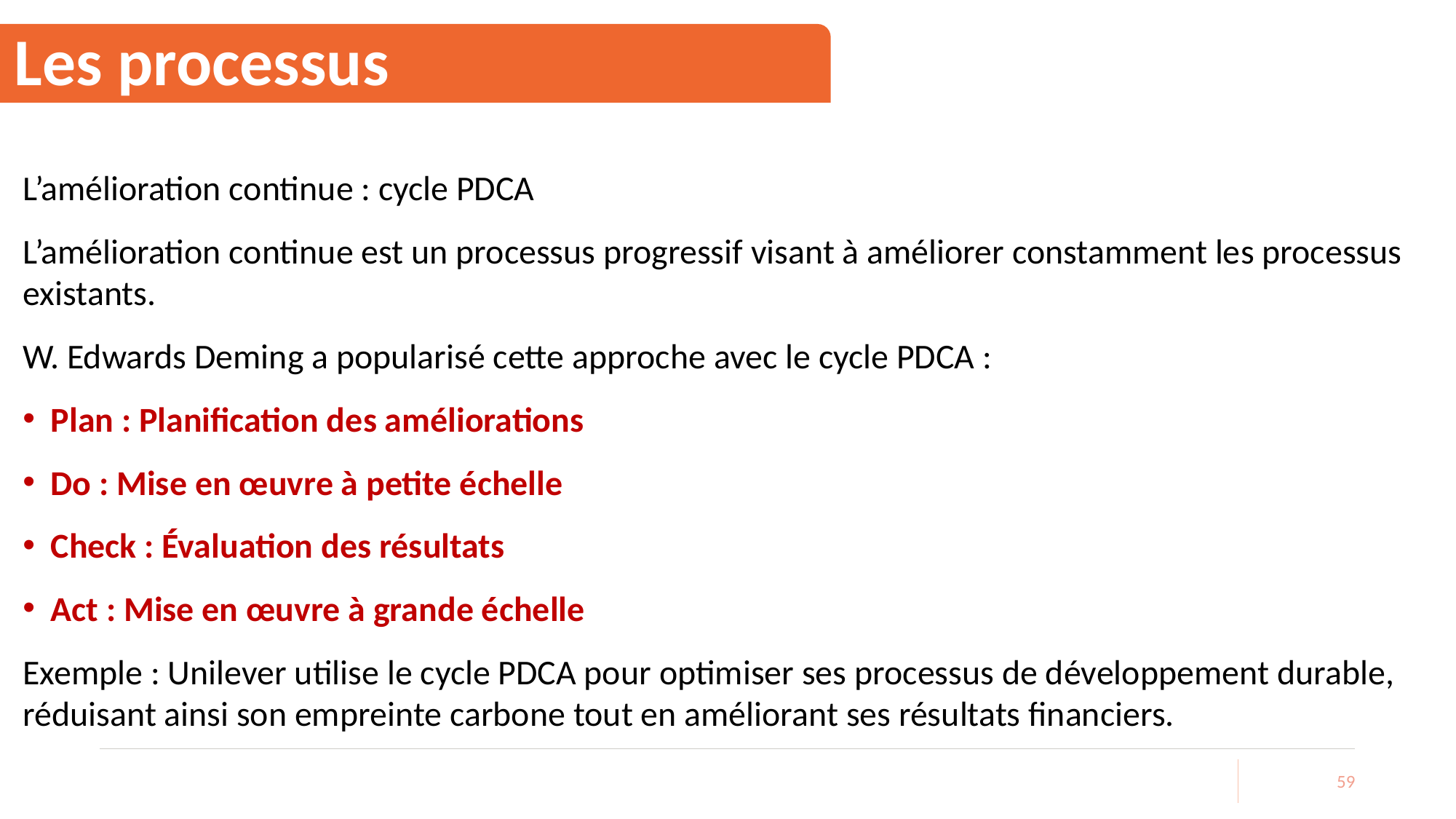

# Les processus

L’amélioration continue : cycle PDCA
L’amélioration continue est un processus progressif visant à améliorer constamment les processus existants.
W. Edwards Deming a popularisé cette approche avec le cycle PDCA :
Plan : Planification des améliorations
Do : Mise en œuvre à petite échelle
Check : Évaluation des résultats
Act : Mise en œuvre à grande échelle
Exemple : Unilever utilise le cycle PDCA pour optimiser ses processus de développement durable, réduisant ainsi son empreinte carbone tout en améliorant ses résultats financiers.
59